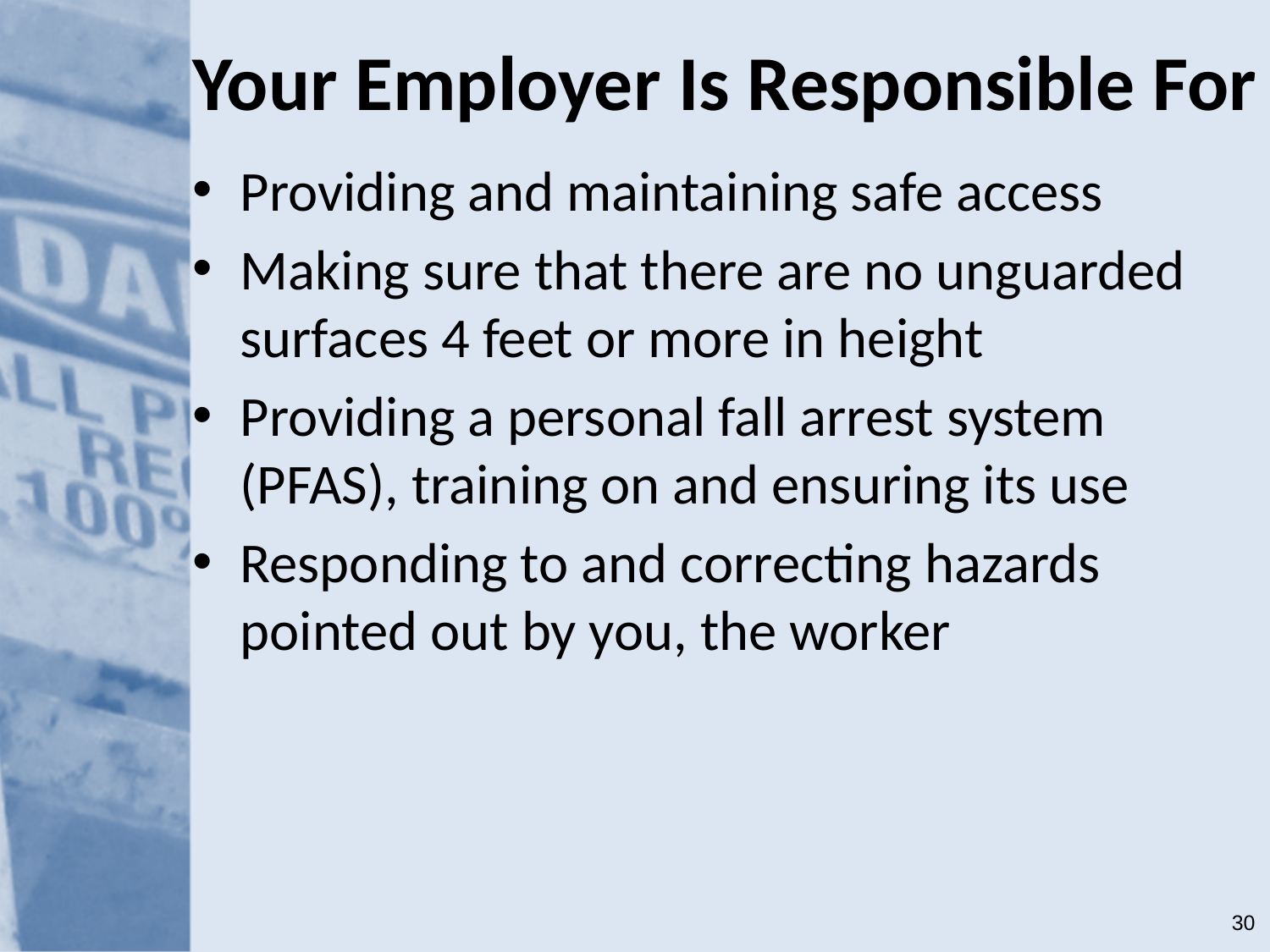

# Your Employer Is Responsible For
Providing and maintaining safe access
Making sure that there are no unguarded  surfaces 4 feet or more in height
Providing a personal fall arrest system (PFAS), training on and ensuring its use
Responding to and correcting hazards pointed out by you, the worker